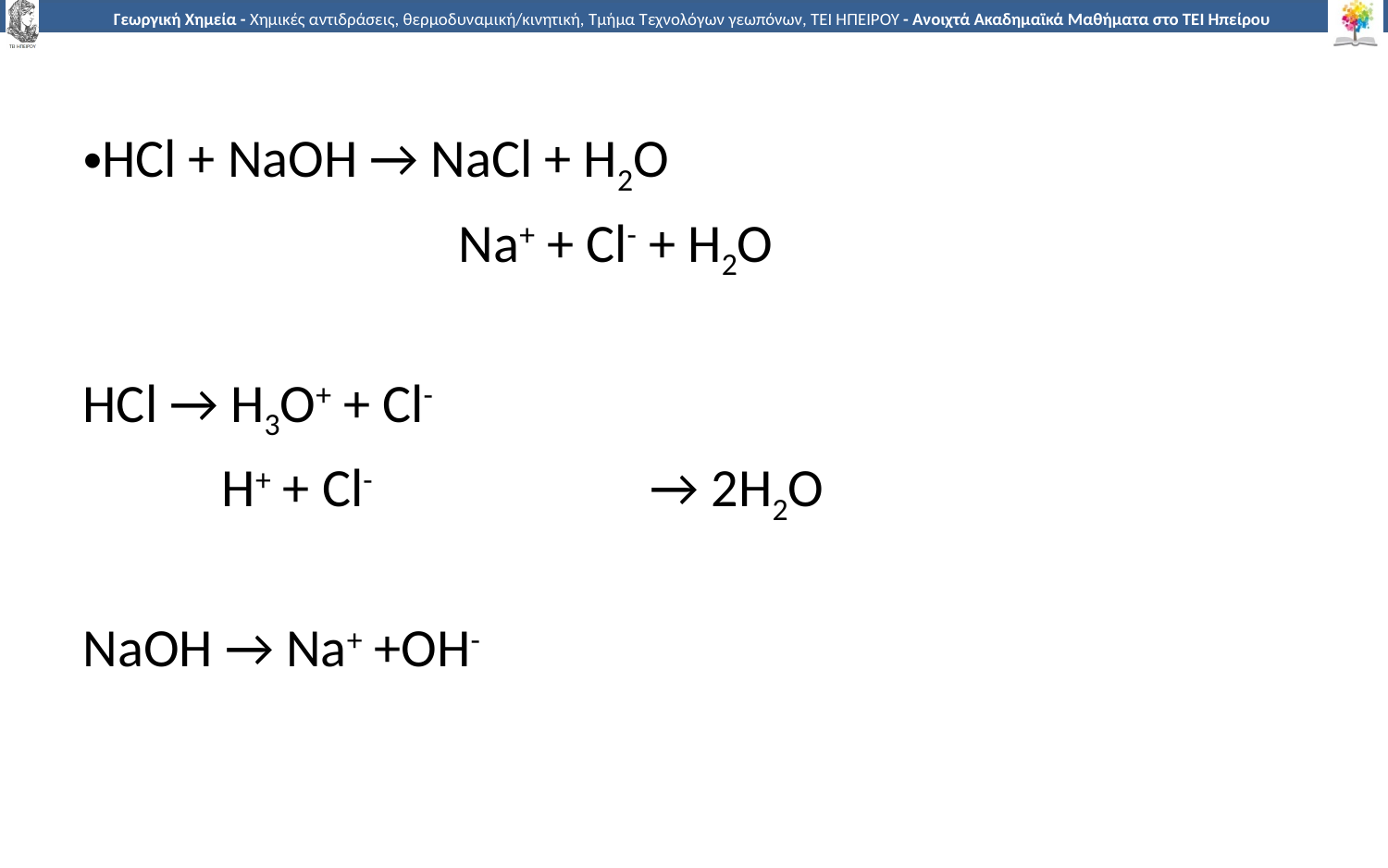

ΗCl + NaOH → NaCl + H2O
		        Na+ + Cl- + H2O

HCl → H3O+ + Cl-
	H+ + Cl-		 → 2H2O

NaOH → Na+ +OH-